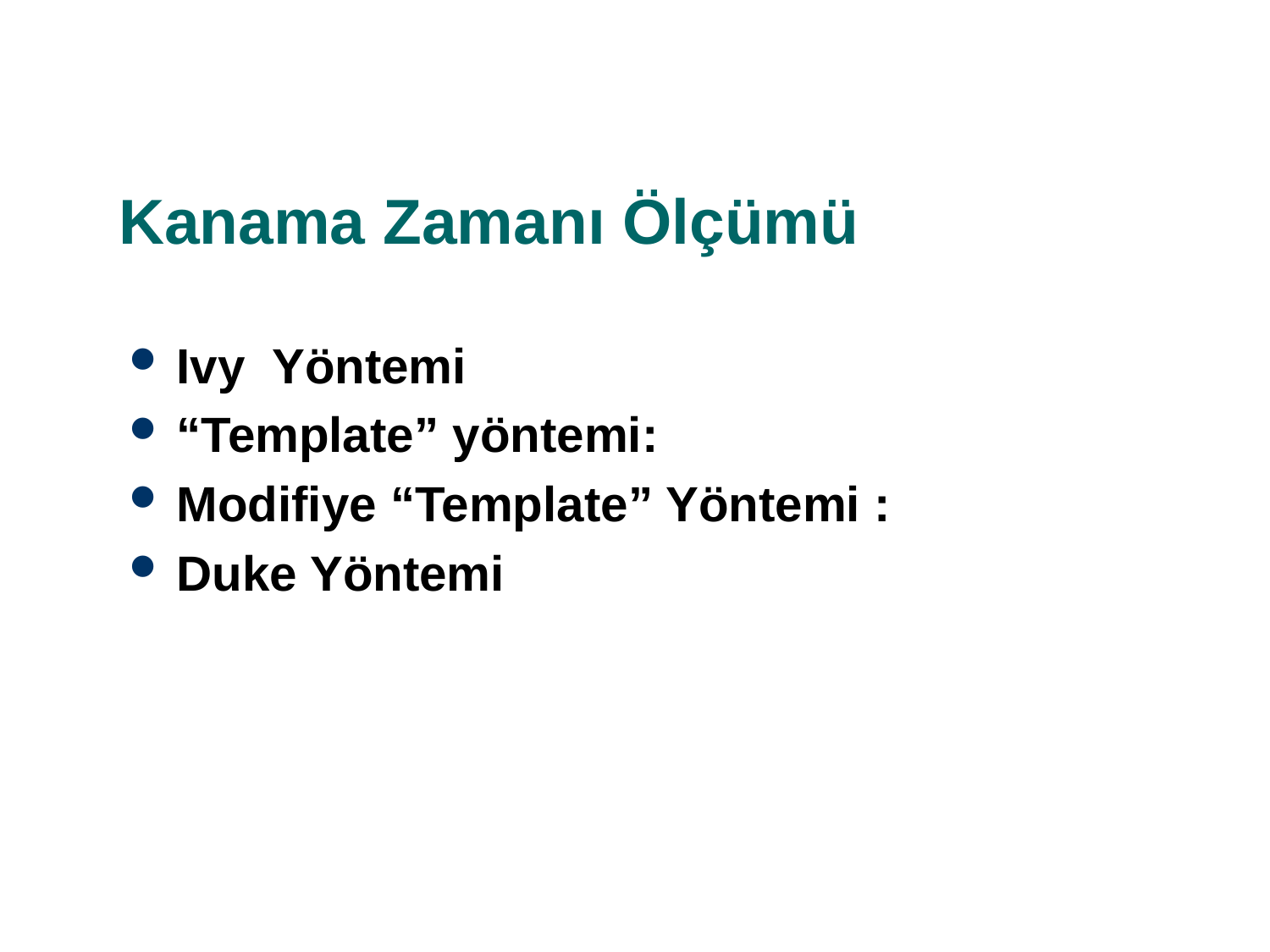

# Kanama Zamanı Ölçümü
Ivy  Yöntemi
“Template” yöntemi:
Modifiye “Template” Yöntemi :
Duke Yöntemi